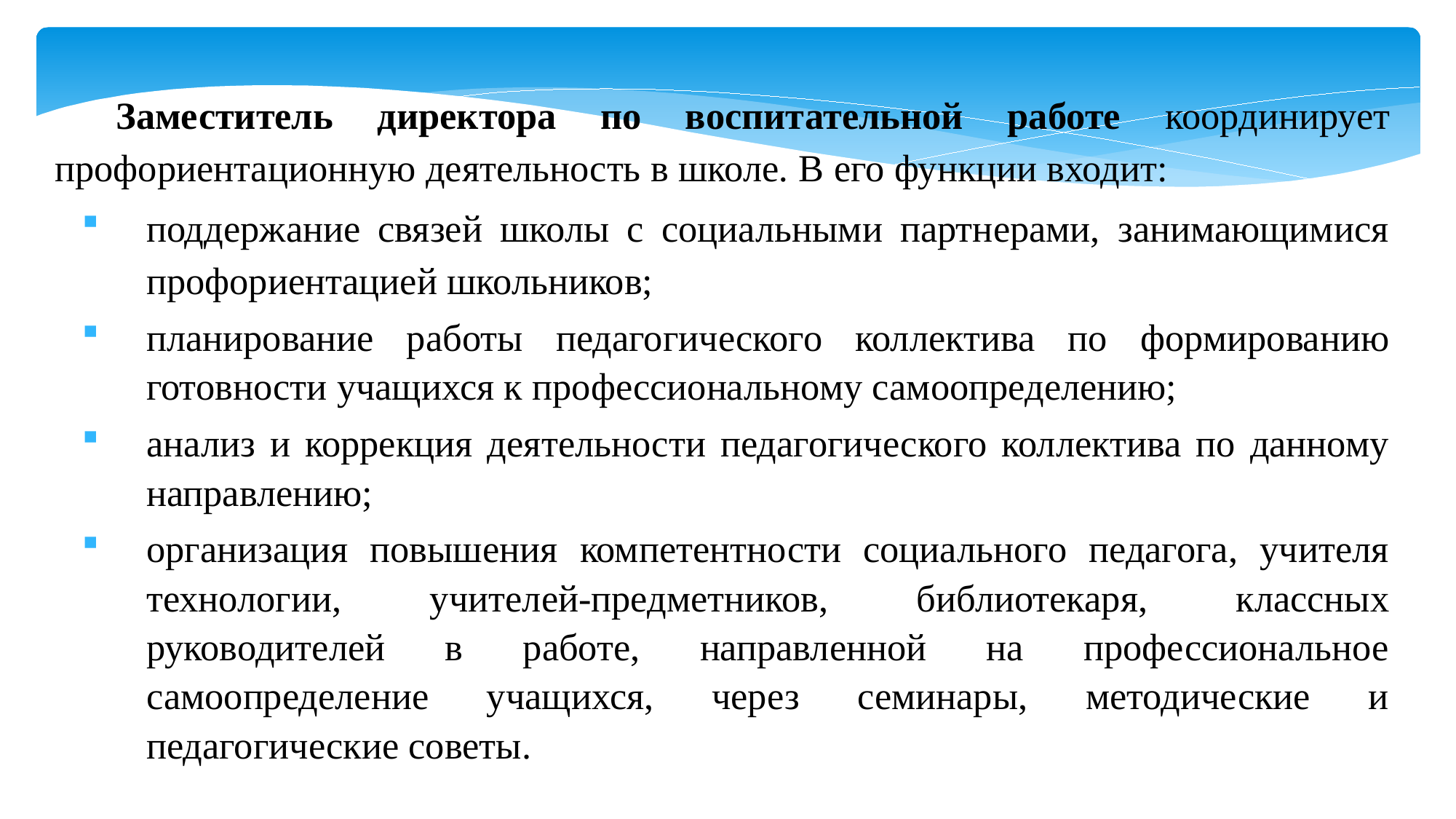

Заместитель директора по воспитательной работе координирует профориентационную деятельность в школе. В его функции входит:
поддержание связей школы с социальными партнерами, занимающимися профориентацией школьников;
планирование работы педагогического коллектива по формированию готовности учащихся к профессиональному самоопределению;
анализ и коррекция деятельности педагогического коллектива по данному направлению;
организация повышения компетентности социального педагога, учителя технологии, учителей-предметников, библиотекаря, классных руководителей в работе, направленной на профессиональное самоопределение учащихся, через семинары, методические и педагогические советы.